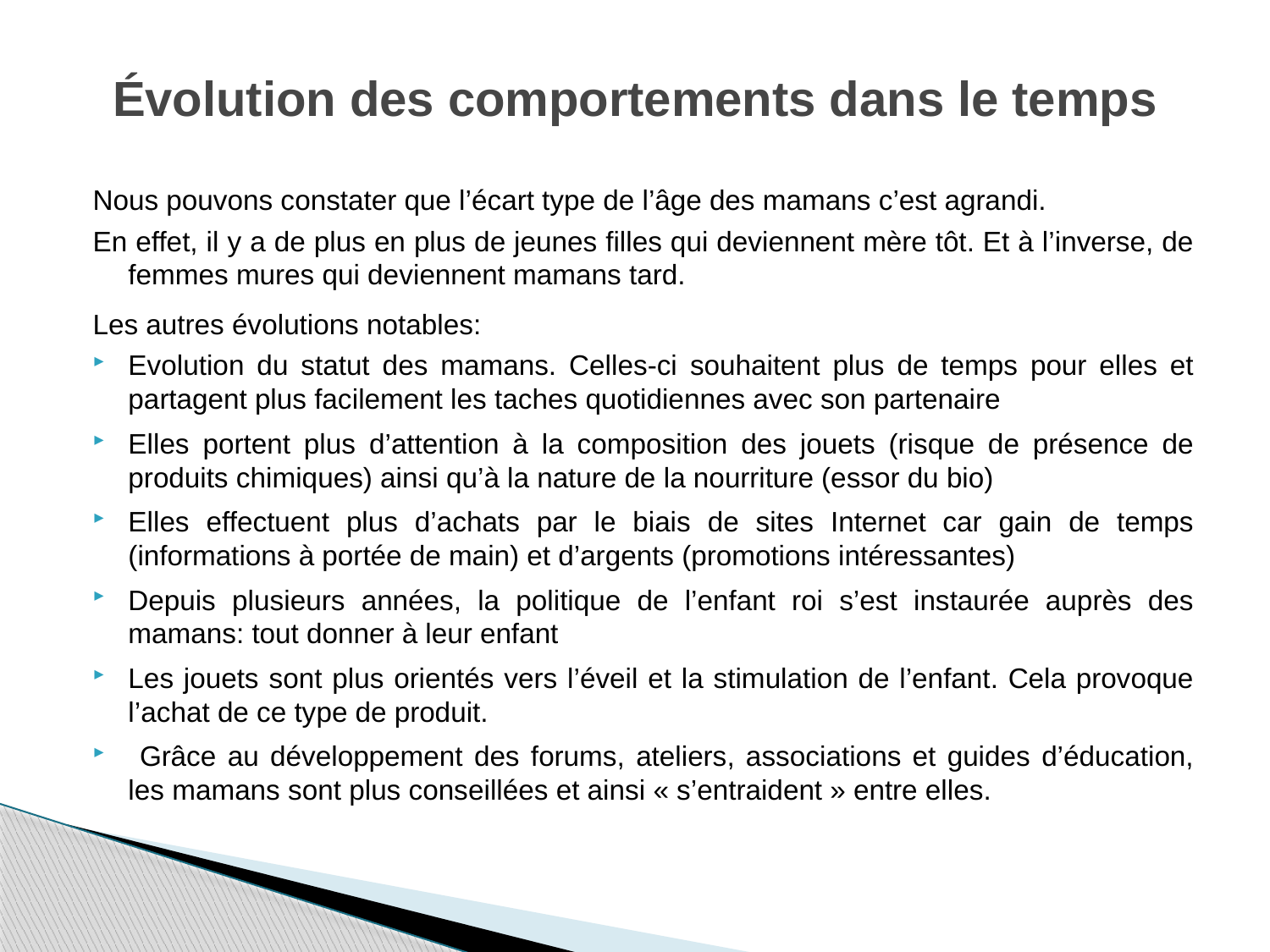

# Évolution des comportements dans le temps
Nous pouvons constater que l’écart type de l’âge des mamans c’est agrandi.
En effet, il y a de plus en plus de jeunes filles qui deviennent mère tôt. Et à l’inverse, de femmes mures qui deviennent mamans tard.
Les autres évolutions notables:
Evolution du statut des mamans. Celles-ci souhaitent plus de temps pour elles et partagent plus facilement les taches quotidiennes avec son partenaire
Elles portent plus d’attention à la composition des jouets (risque de présence de produits chimiques) ainsi qu’à la nature de la nourriture (essor du bio)
Elles effectuent plus d’achats par le biais de sites Internet car gain de temps (informations à portée de main) et d’argents (promotions intéressantes)
Depuis plusieurs années, la politique de l’enfant roi s’est instaurée auprès des mamans: tout donner à leur enfant
Les jouets sont plus orientés vers l’éveil et la stimulation de l’enfant. Cela provoque l’achat de ce type de produit.
 Grâce au développement des forums, ateliers, associations et guides d’éducation, les mamans sont plus conseillées et ainsi « s’entraident » entre elles.